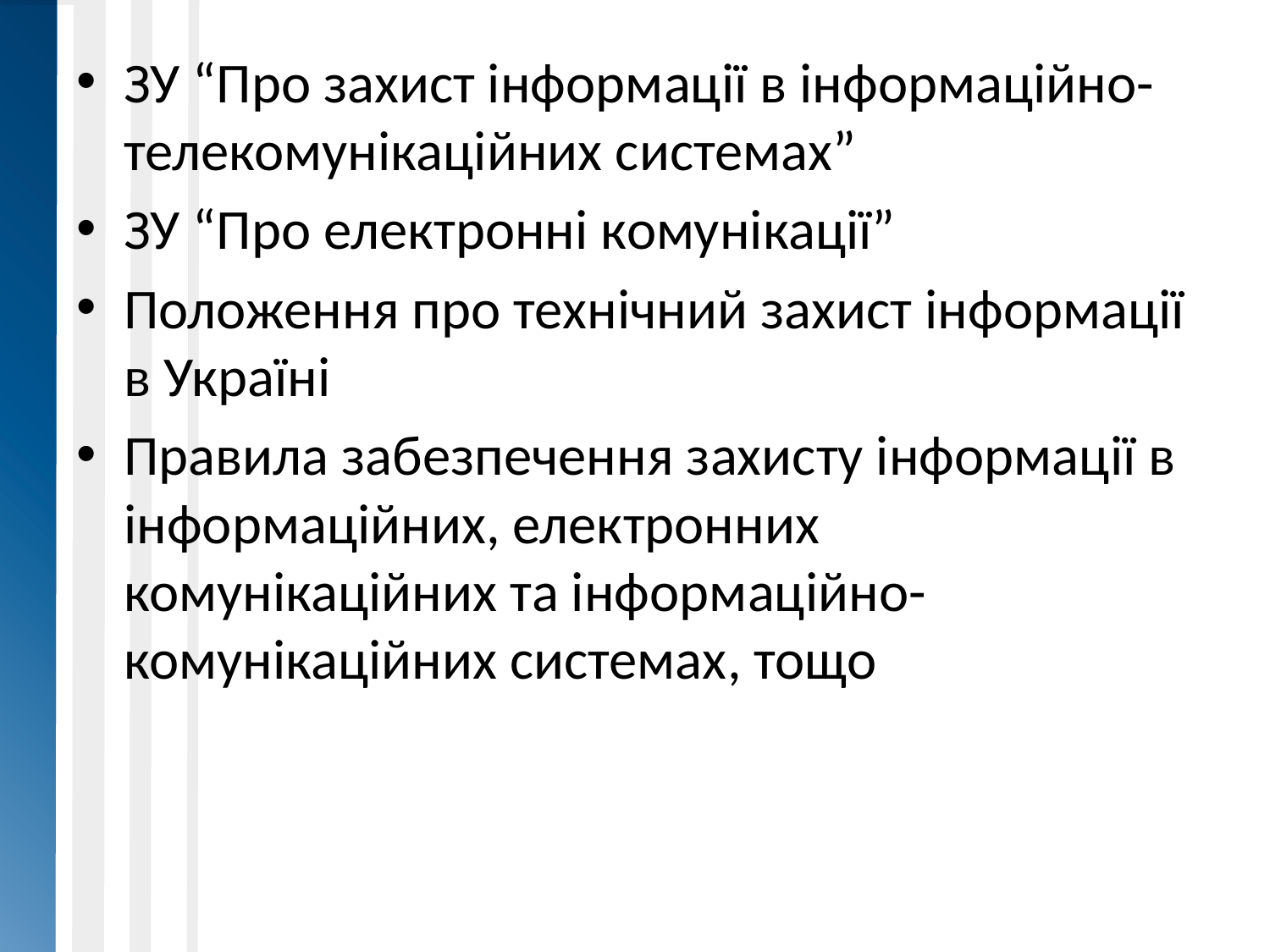

ЗУ “Про захист інформації в інформаційно-телекомунікаційних системах”
ЗУ “Про електронні комунікації”
Положення про технічний захист інформації в Україні
Правила забезпечення захисту інформації в інформаційних, електронних комунікаційних та інформаційно-комунікаційних системах, тощо